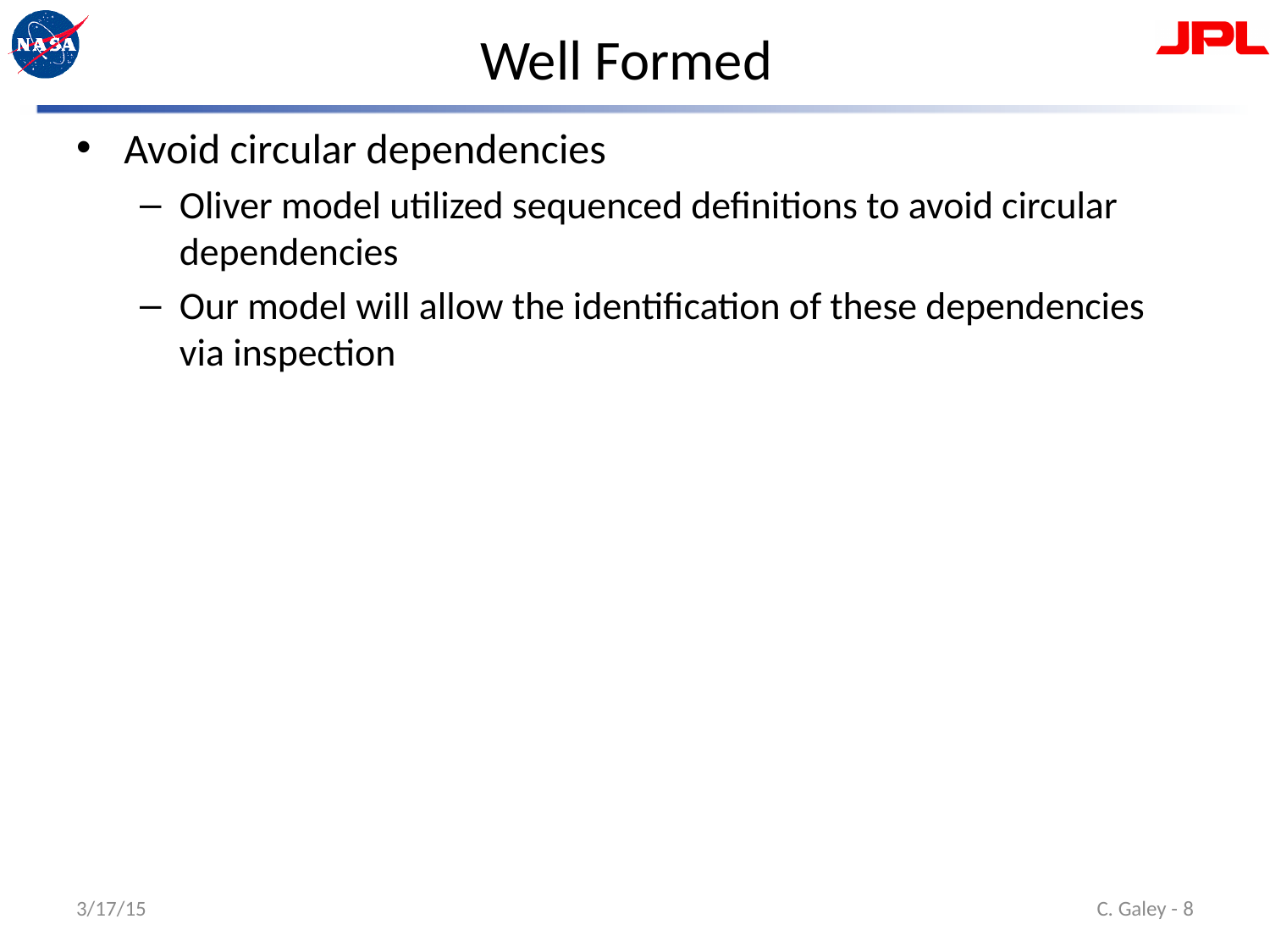

# Well Formed
Avoid circular dependencies
Oliver model utilized sequenced definitions to avoid circular dependencies
Our model will allow the identification of these dependencies via inspection

3/17/15
 C. Galey - 8